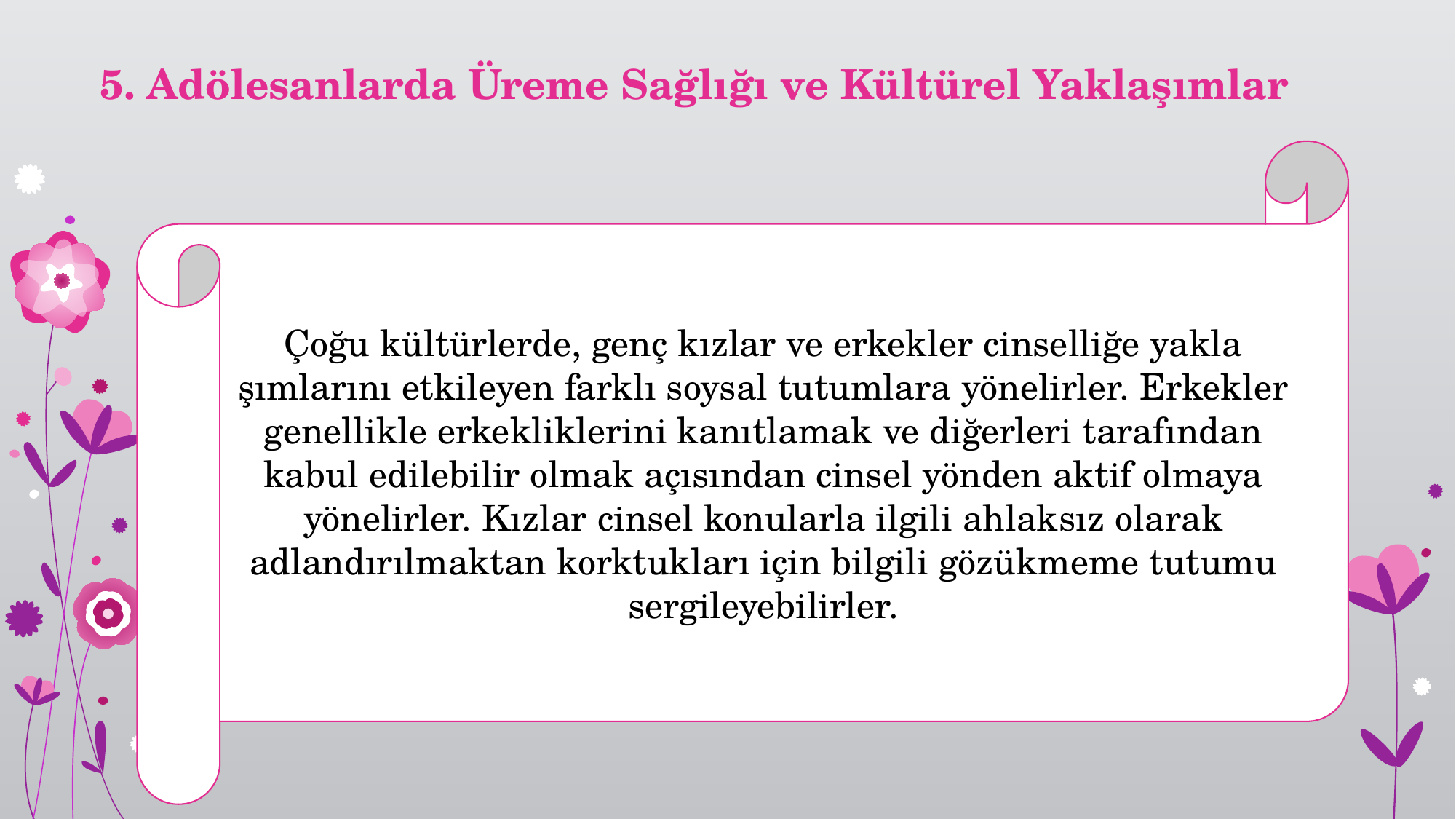

# 5. Adölesanlarda Üreme Sağlığı ve Kültürel Yaklaşımlar
Çoğu kültürlerde, genç kızlar ve erkekler cinselliğe yakla­şımlarını etkileyen farklı soysal tutumlara yönelirler. Er­kekler genellikle erkekliklerini kanıtlamak ve diğerleri tarafından kabul edilebilir olmak açısından cinsel yönden aktif olmaya yönelirler. Kızlar cinsel konularla ilgili ahlak­sız olarak adlandırılmaktan korktukları için bilgili gözük­meme tutumu sergileyebilirler.